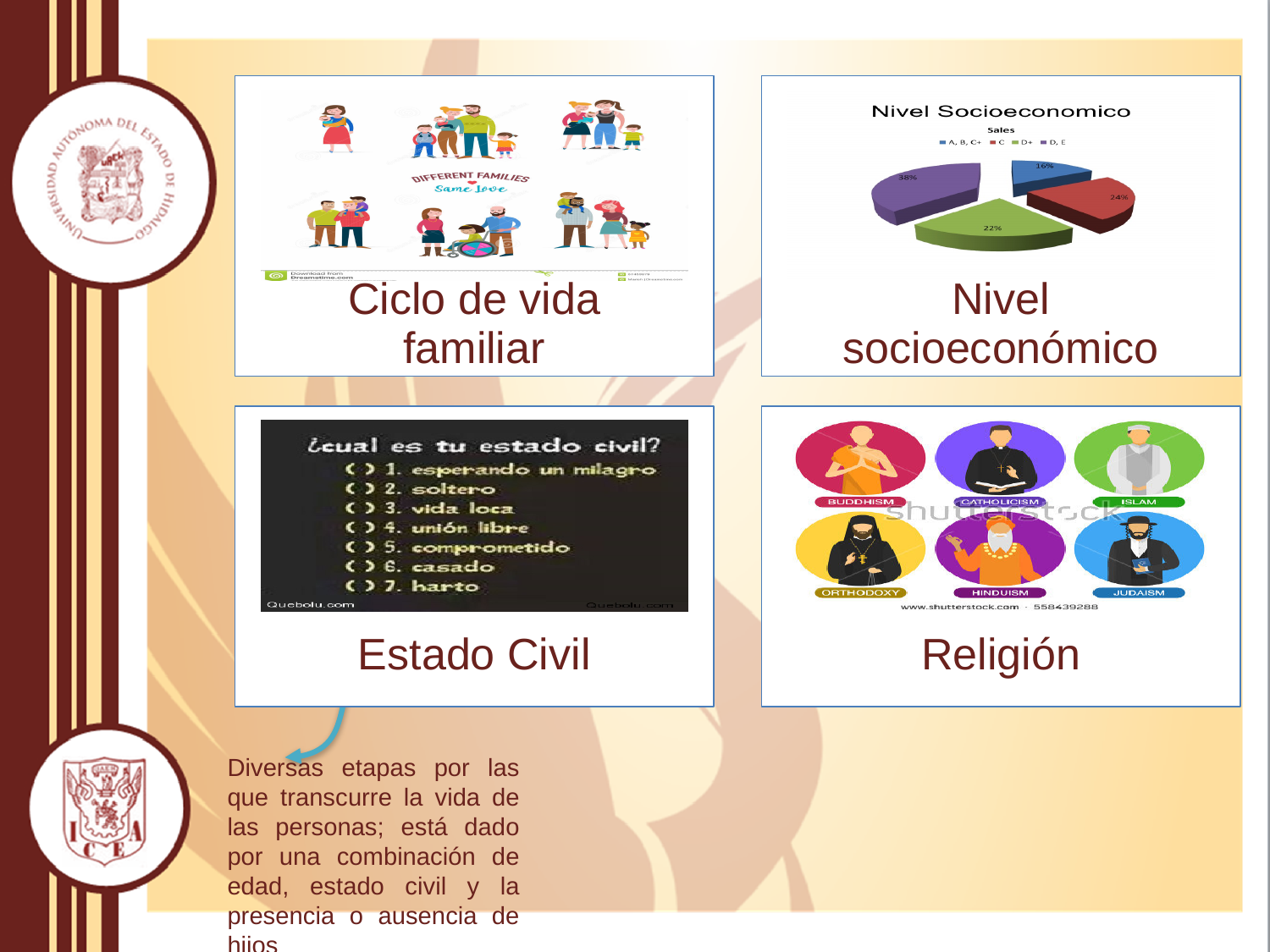

#
Ciclo de vida familiar
Estado Civil
Nivel socioeconómico
Religión
Diversas etapas por las que transcurre la vida de las personas; está dado por una combinación de edad, estado civil y la presencia o ausencia de hijos